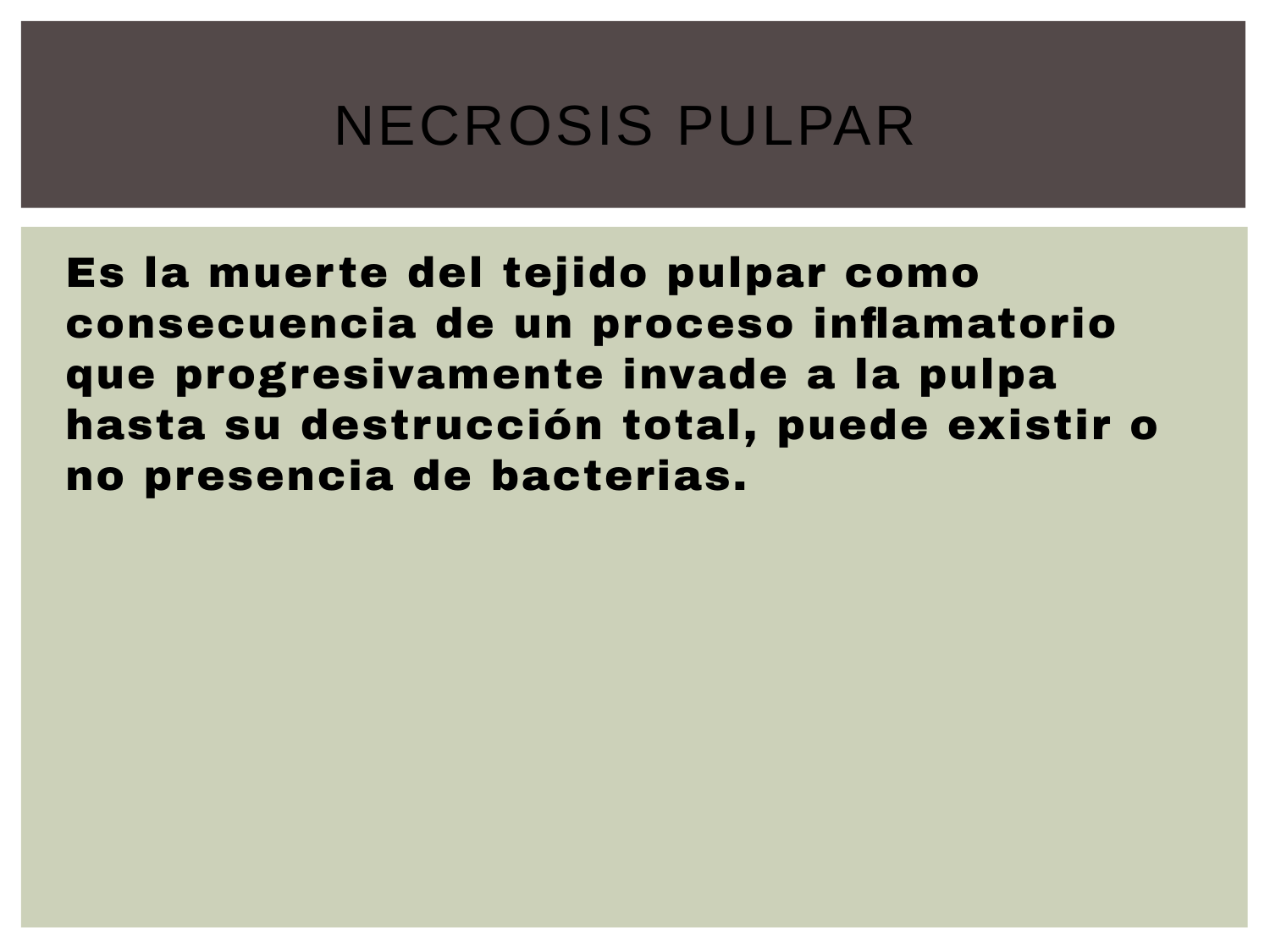

# NECROSIS PULPAR
Es la muerte del tejido pulpar como consecuencia de un proceso inflamatorio que progresivamente invade a la pulpa hasta su destrucción total, puede existir o no presencia de bacterias.